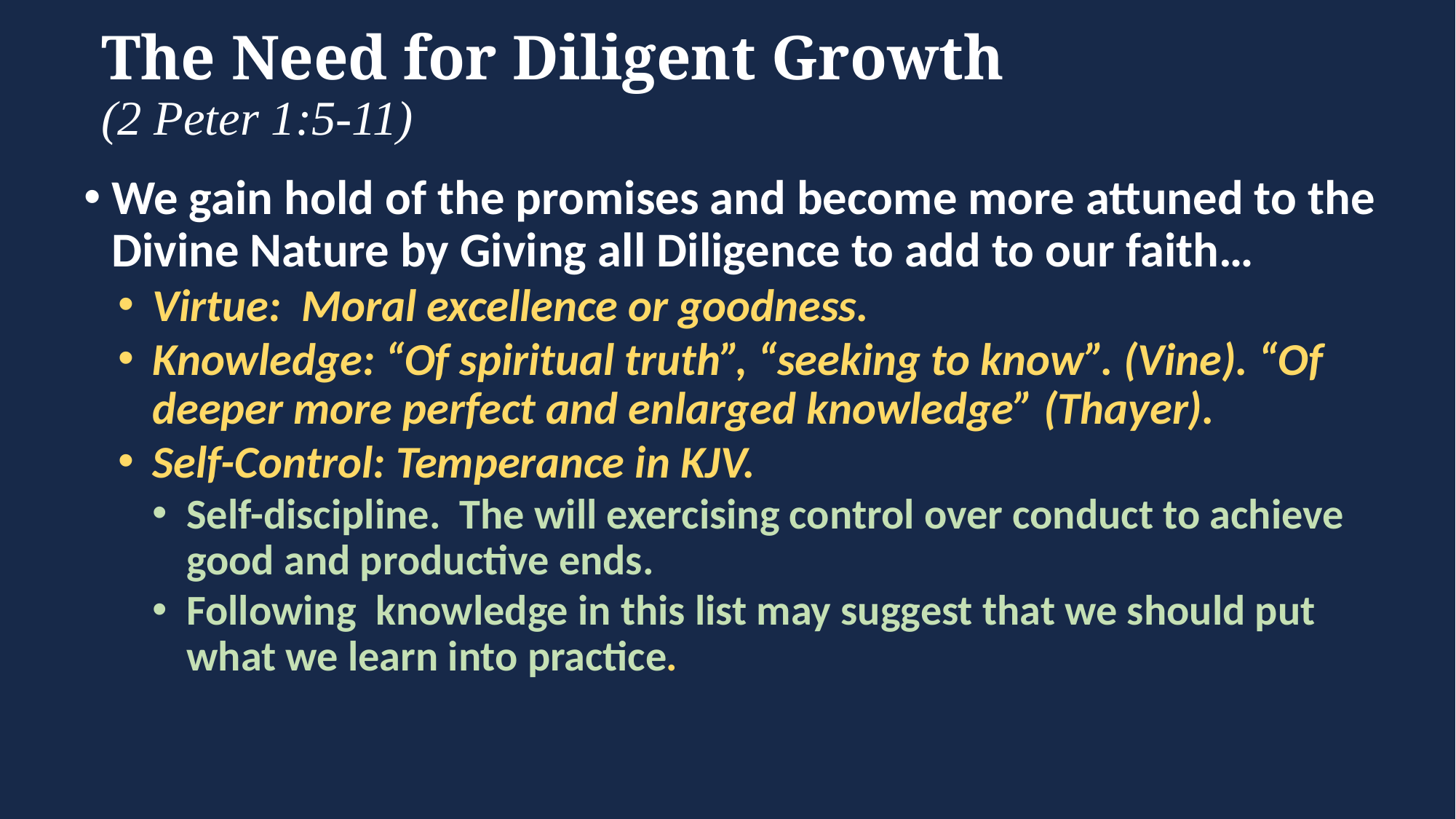

# The Need for Diligent Growth (2 Peter 1:5-11)
We gain hold of the promises and become more attuned to the Divine Nature by Giving all Diligence to add to our faith…
Virtue:  Moral excellence or goodness.
Knowledge: “Of spiritual truth”, “seeking to know”. (Vine). “Of deeper more perfect and enlarged knowledge” (Thayer).
Self-Control: Temperance in KJV.
Self-discipline.  The will exercising control over conduct to achieve good and productive ends.
Following  knowledge in this list may suggest that we should put what we learn into practice.